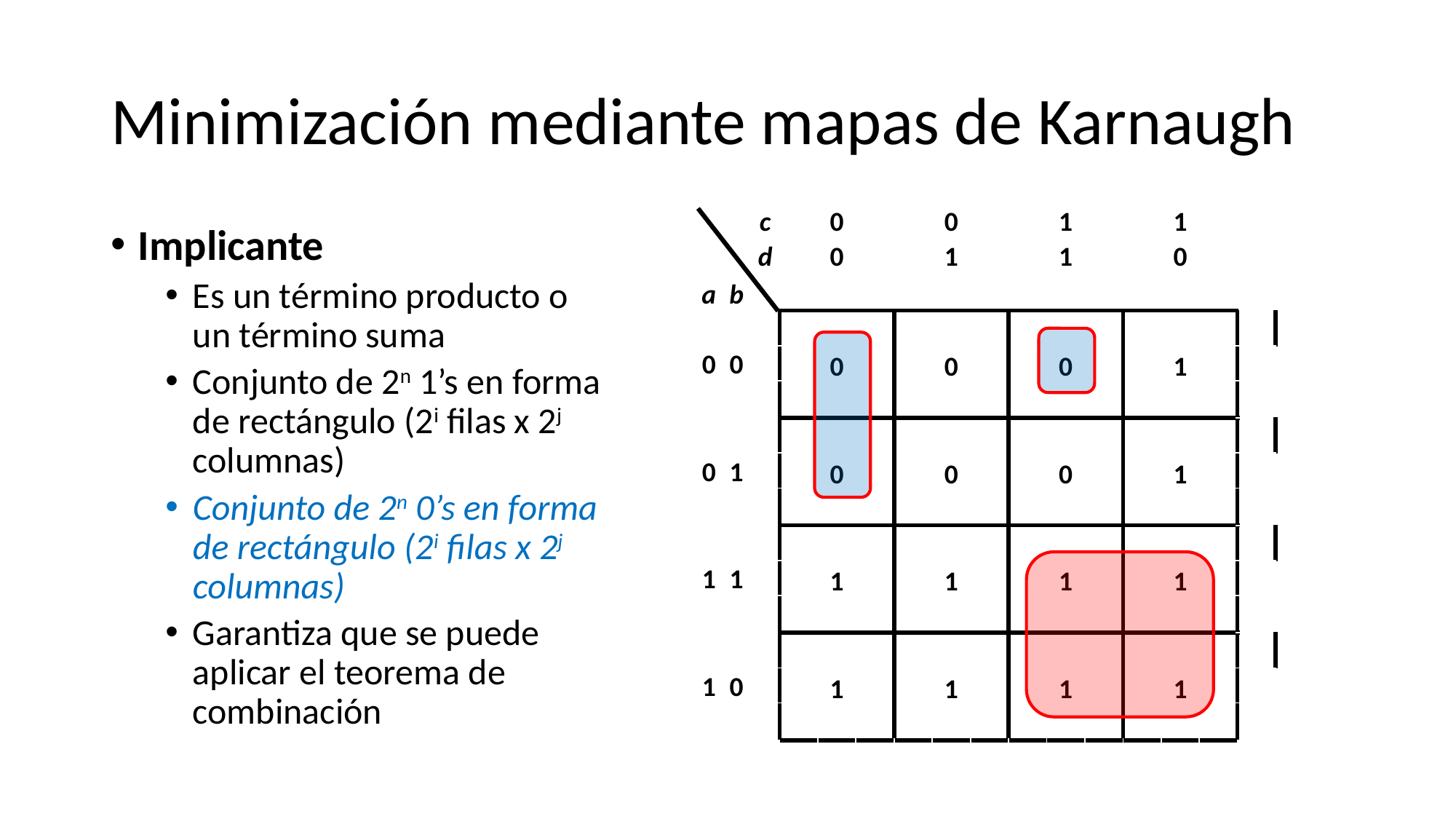

# Minimización mediante mapas de Karnaugh
|  |  |  |  |  |  |  |  |  |  |  |  |  |  |  |  |  |
| --- | --- | --- | --- | --- | --- | --- | --- | --- | --- | --- | --- | --- | --- | --- | --- | --- |
|  |  |  | c |  | 0 |  |  | 0 |  |  | 1 |  |  | 1 |  |  |
|  |  |  | d |  | 0 |  |  | 1 |  |  | 1 |  |  | 0 |  |  |
|  | a | b |  |  |  |  |  |  |  |  |  |  |  |  |  |  |
|  |  |  |  | 0 |  |  | 0 |  |  | 0 |  |  | 1 |  |  |  |
|  | 0 | 0 |  |  |  |  |  |  |  |  |  |  |  |  |  |  |
|  |  |  |  |  |  |  |  |  |  |  |  |  |  |  |  |  |
|  |  |  |  | 0 |  |  | 0 |  |  | 0 |  |  | 1 |  |  |  |
|  | 0 | 1 |  |  |  |  |  |  |  |  |  |  |  |  |  |  |
|  |  |  |  |  |  |  |  |  |  |  |  |  |  |  |  |  |
|  |  |  |  | 1 |  |  | 1 |  |  | 1 |  |  | 1 |  |  |  |
|  | 1 | 1 |  |  |  |  |  |  |  |  |  |  |  |  |  |  |
|  |  |  |  |  |  |  |  |  |  |  |  |  |  |  |  |  |
|  |  |  |  | 1 |  |  | 1 |  |  | 1 |  |  | 1 |  |  |  |
|  | 1 | 0 |  |  |  |  |  |  |  |  |  |  |  |  |  |  |
|  |  |  |  |  |  |  |  |  |  |  |  |  |  |  |  |  |
|  |  |  |  |  |  |  |  |  |  |  |  |  |  |  |  |  |
Implicante
Es un término producto o un término suma
Conjunto de 2n 1’s en forma de rectángulo (2i filas x 2j columnas)
Conjunto de 2n 0’s en forma de rectángulo (2i filas x 2j columnas)
Garantiza que se puede aplicar el teorema de combinación